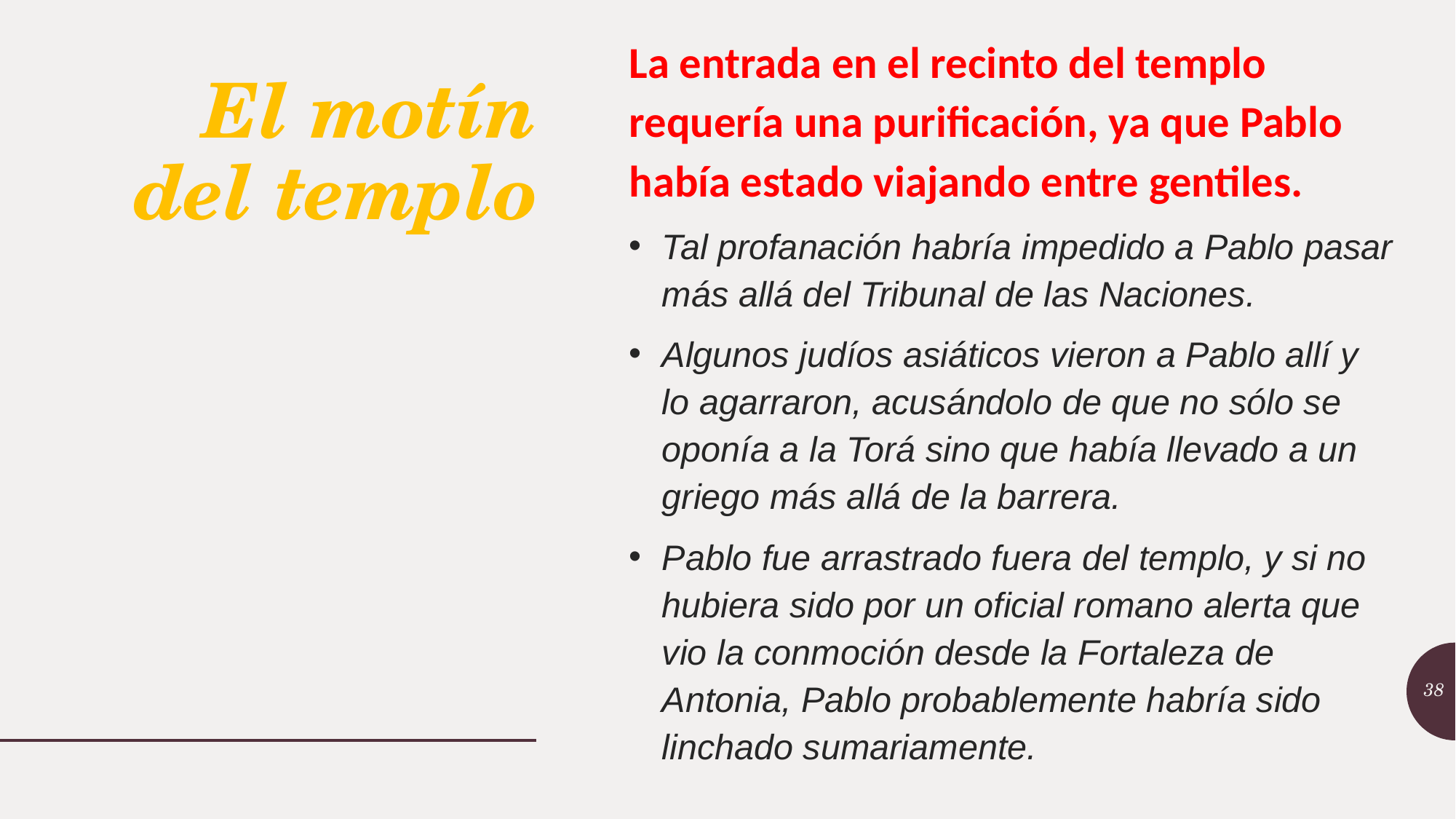

La entrada en el recinto del templo requería una purificación, ya que Pablo había estado viajando entre gentiles.
Tal profanación habría impedido a Pablo pasar más allá del Tribunal de las Naciones.
Algunos judíos asiáticos vieron a Pablo allí y lo agarraron, acusándolo de que no sólo se oponía a la Torá sino que había llevado a un griego más allá de la barrera.
Pablo fue arrastrado fuera del templo, y si no hubiera sido por un oficial romano alerta que vio la conmoción desde la Fortaleza de Antonia, Pablo probablemente habría sido linchado sumariamente.
# El motín del templo
38